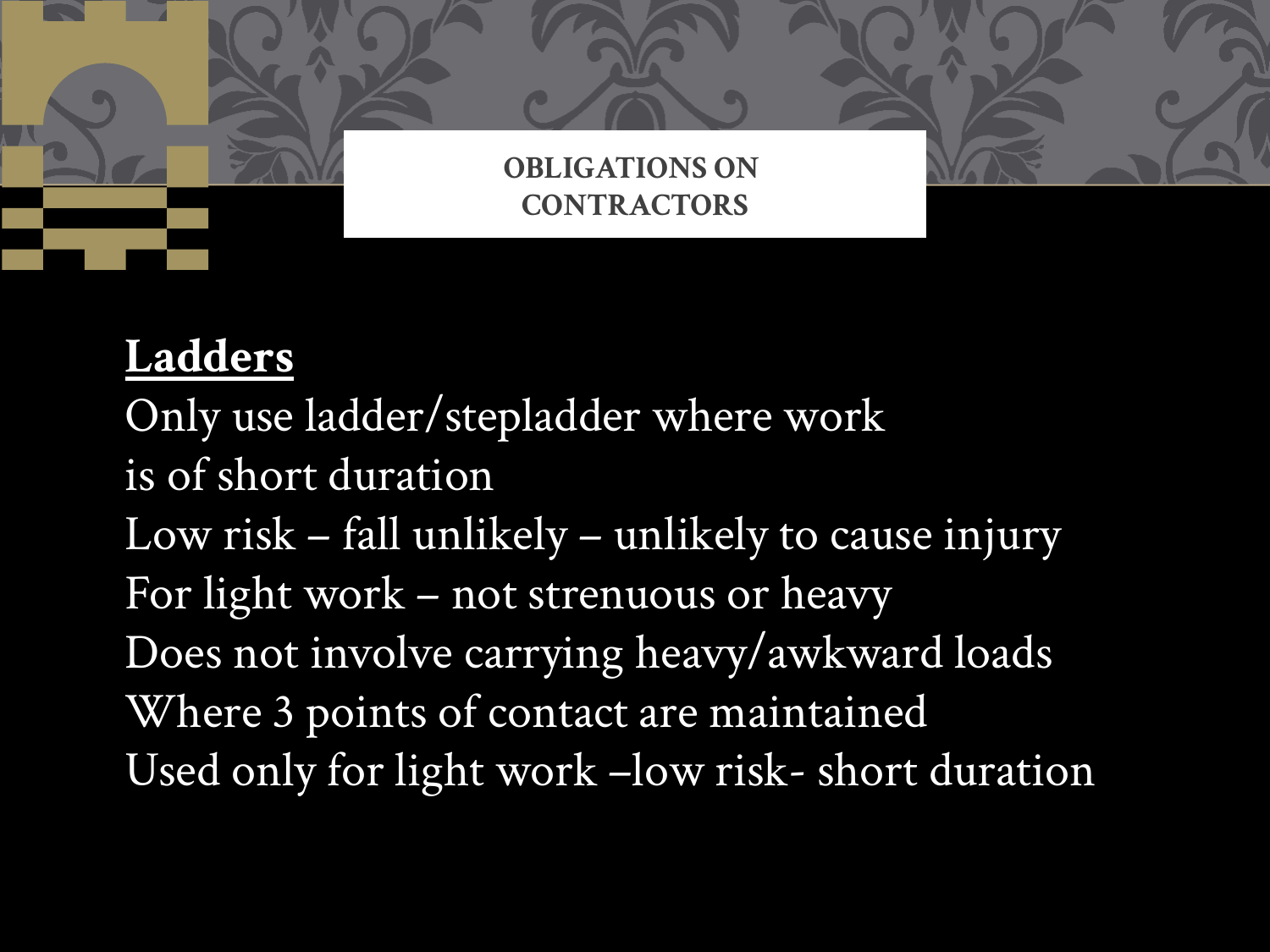

# OBLIGATIONS ON CONTRACTORS
Ladders
Only use ladder/stepladder where work
is of short duration
Low risk – fall unlikely – unlikely to cause injury
For light work – not strenuous or heavy
Does not involve carrying heavy/awkward loads
Where 3 points of contact are maintained
Used only for light work –low risk- short duration